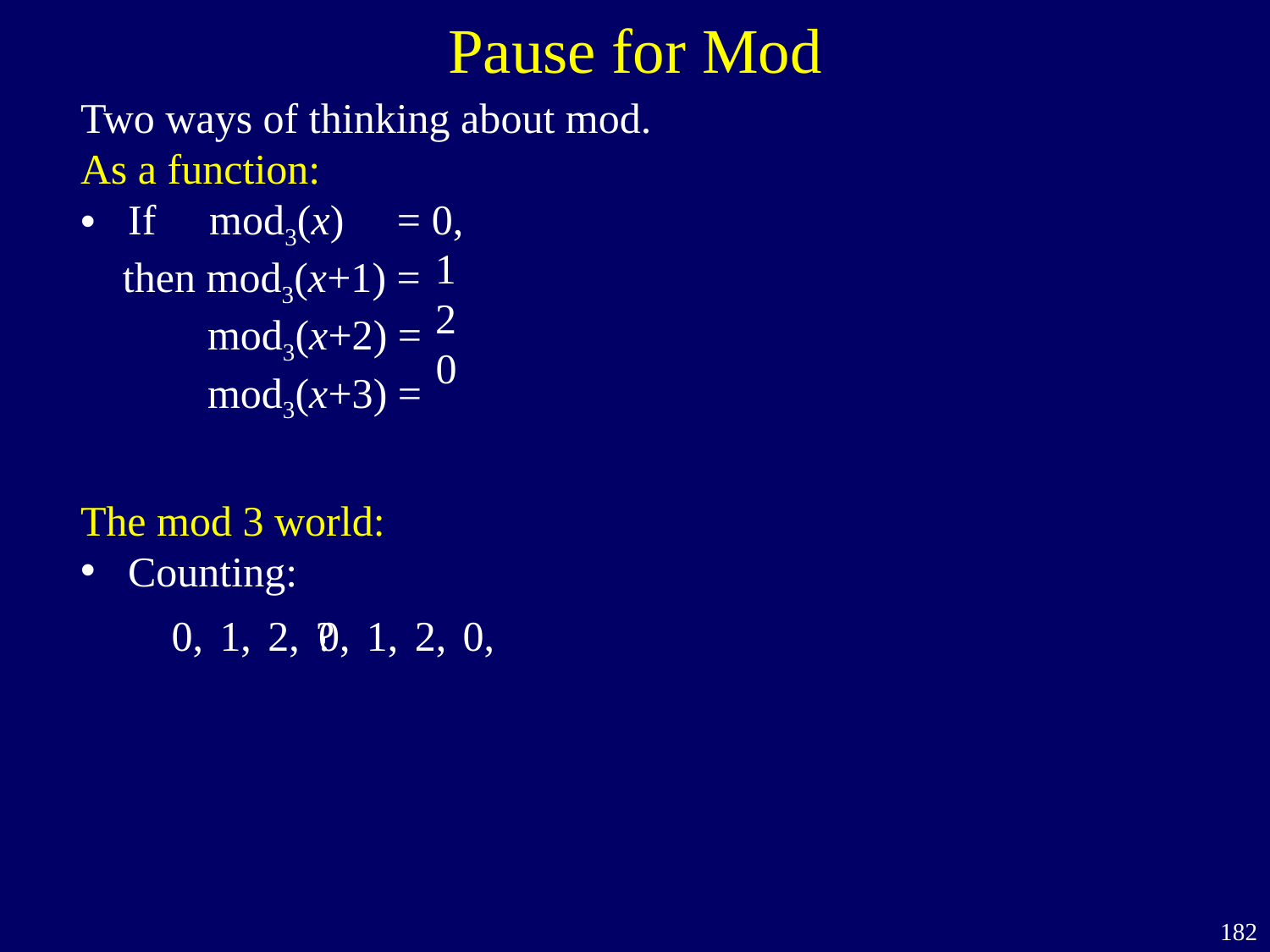

# Pause for Mod
Two ways of thinking about mod.
As a function:
If     mod3(x)     = 0,
    then mod3(x+1) =
            mod3(x+2) =
            mod3(x+3) =
1
2
0
The mod 3 world:
Counting:
0,
1,
2,
?
0,
1,
2,
0,